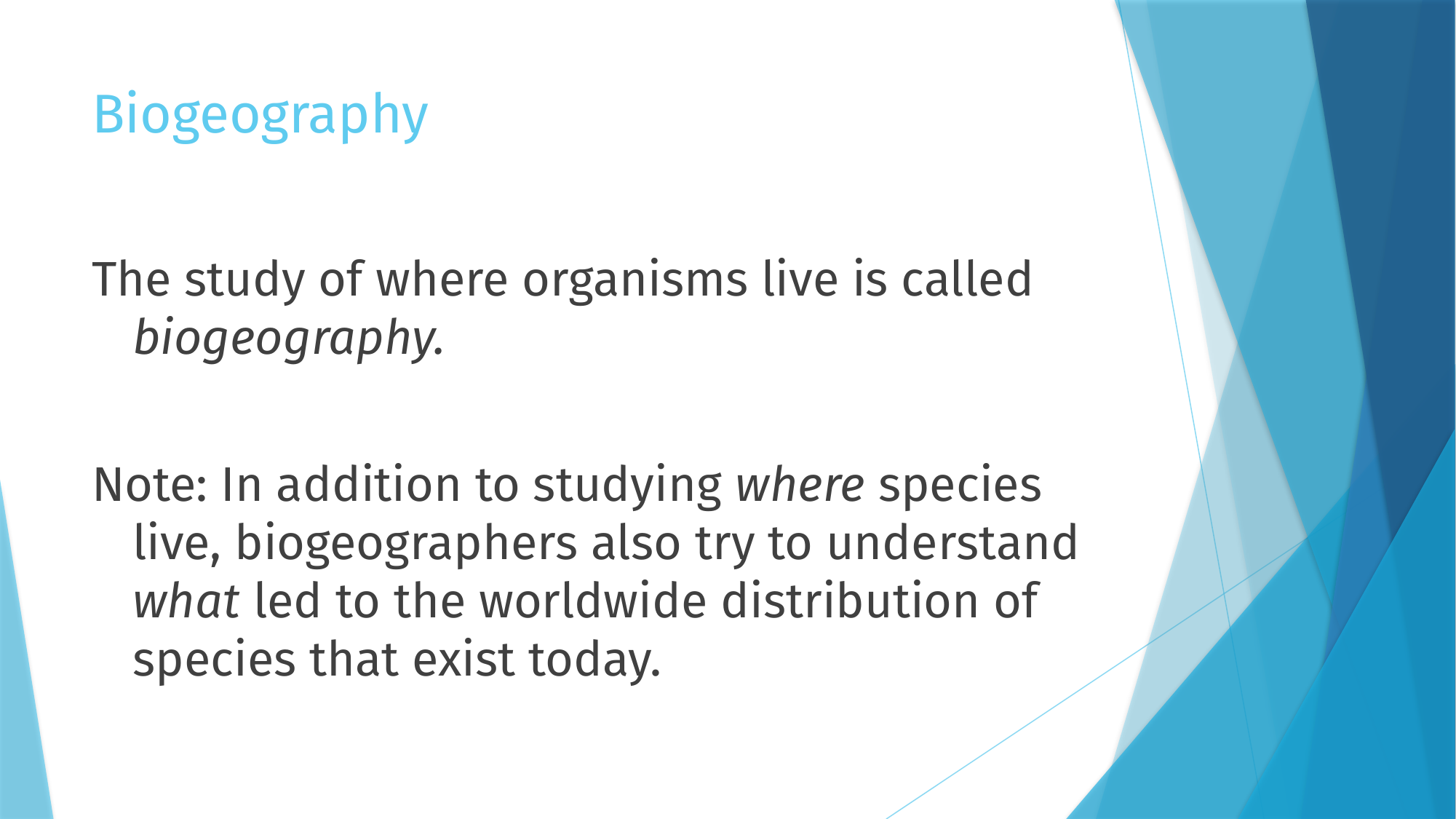

# Biogeography

The study of where organisms live is called biogeography.

Note: In addition to studying where species live, biogeographers also try to understand what led to the worldwide distribution of species that exist today.